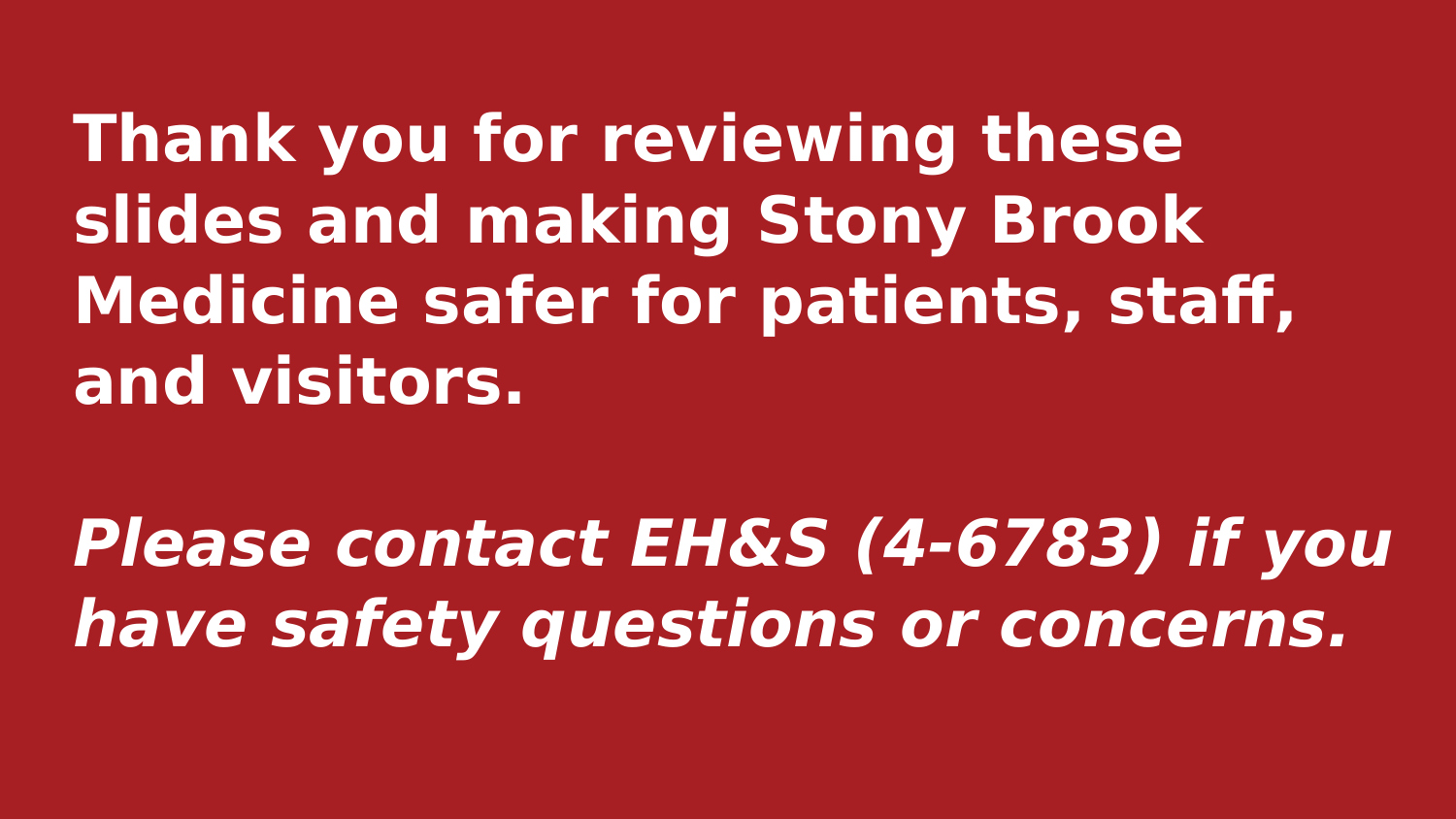

Thank you for reviewing these slides and making Stony Brook Medicine safer for patients, staff, and visitors.

Please contact EH&S (4-6783) if you have safety questions or concerns.